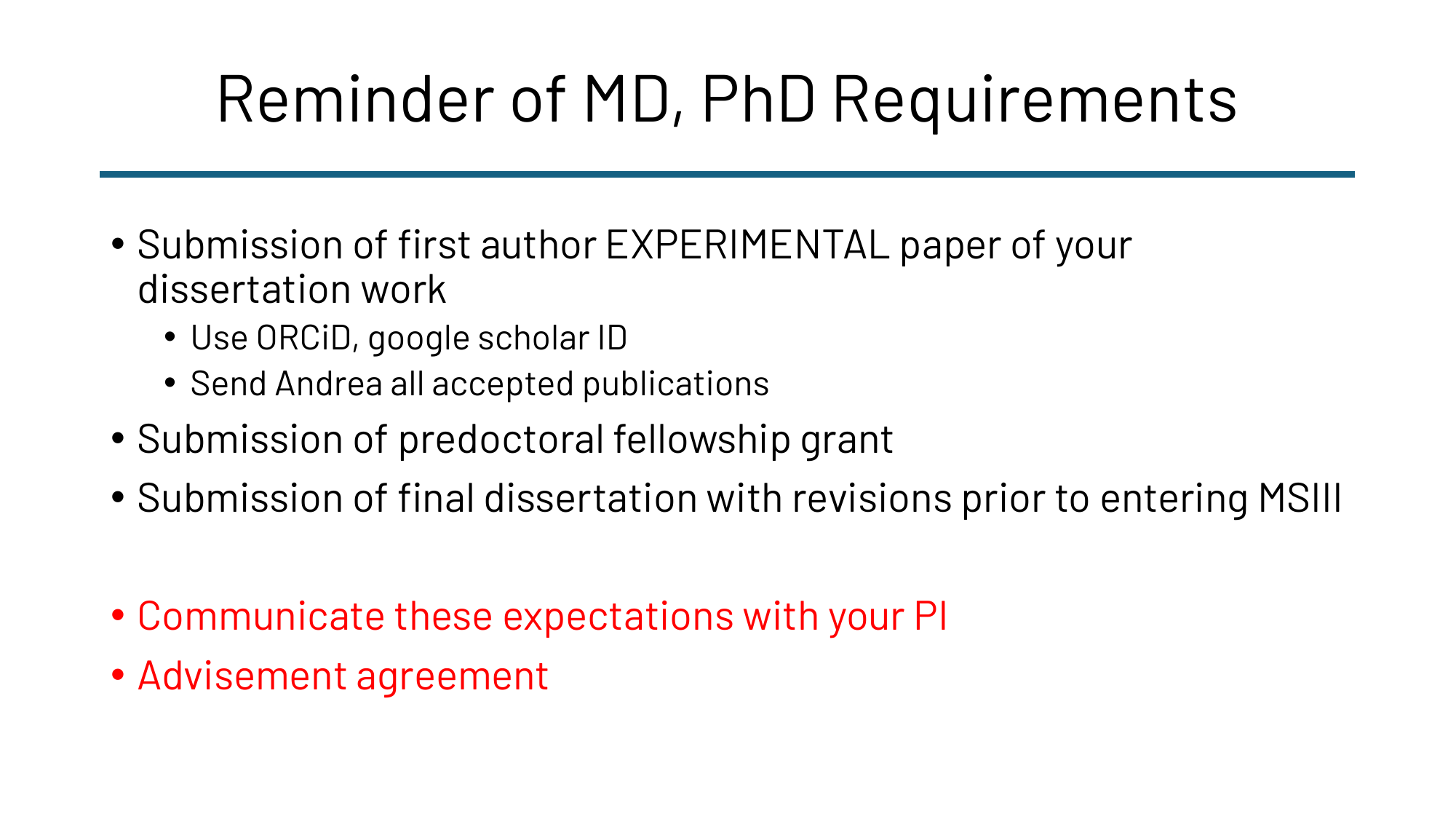

# Reminder of MD, PhD Requirements
Submission of first author EXPERIMENTAL paper of your dissertation work
Use ORCiD, google scholar ID
Send Andrea all accepted publications
Submission of predoctoral fellowship grant
Submission of final dissertation with revisions prior to entering MSIII

Communicate these expectations with your PI
Advisement agreement